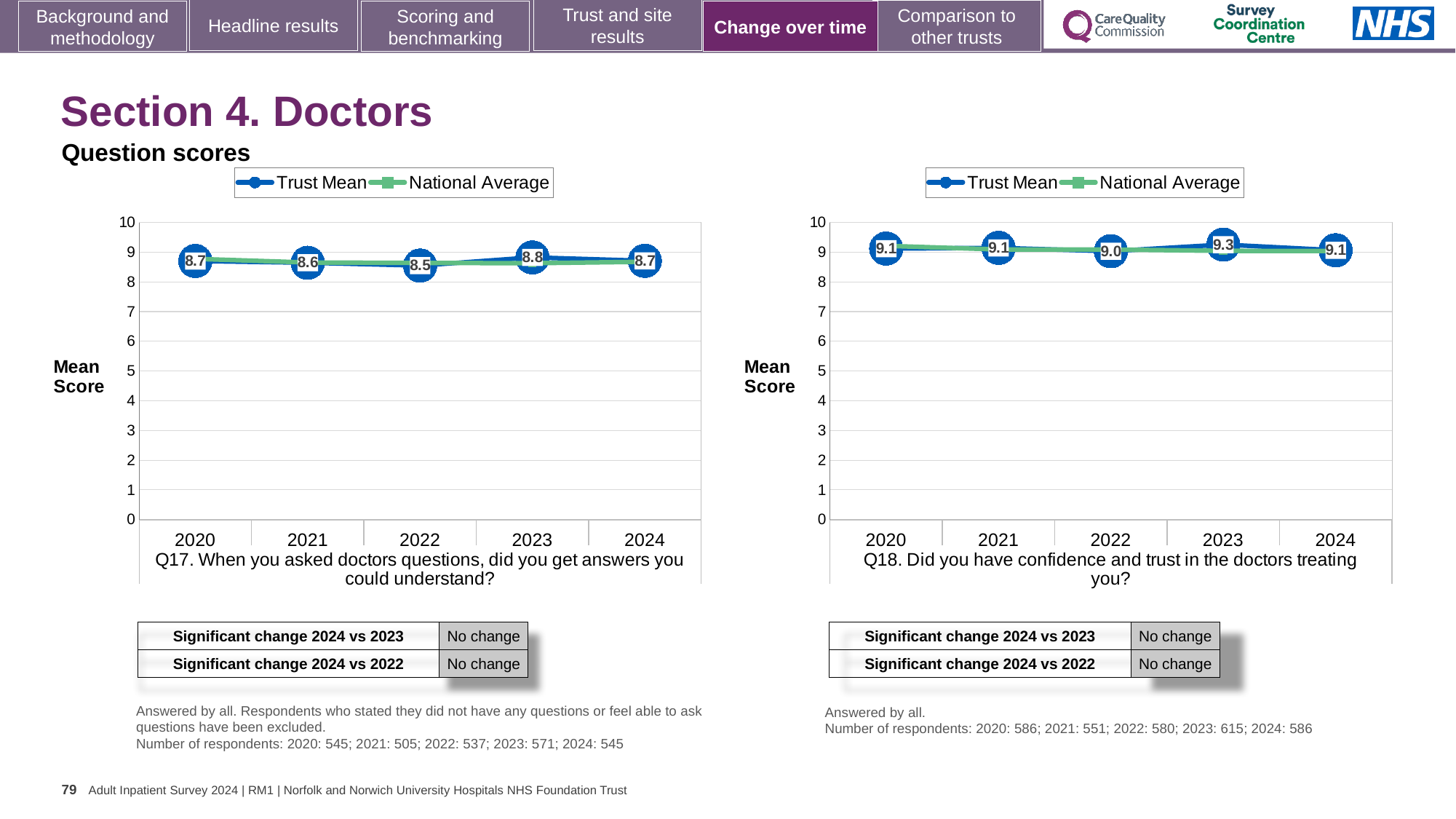

# Section 4. Doctors
Question scores

### Chart

| Category | Trust Mean | National Average |
|---|---|---|
| 2020 | 8.703333275740013 | 8.775622496772892 |
| 2021 | 8.644773255380723 | 8.65300797907108 |
| 2022 | 8.549779478836873 | 8.638316008204752 |
| 2023 | 8.82433148443634 | 8.628936229033119 |
| 2024 | 8.70885733505366 | 8.676813970679843 |

### Chart

| Category | Trust Mean | National Average |
|---|---|---|
| 2020 | 9.121388546999631 | 9.213422883906146 |
| 2021 | 9.144772136639547 | 9.090088854968883 |
| 2022 | 9.032561600639957 | 9.089684092207076 |
| 2023 | 9.256084308866441 | 9.044584746248495 |
| 2024 | 9.064626935636866 | 9.039315057789015 |
| Significant change 2024 vs 2023 | No change |
| --- | --- |
| Significant change 2024 vs 2022 | No change |
| Significant change 2024 vs 2023 | No change |
| --- | --- |
| Significant change 2024 vs 2022 | No change |
Answered by all. Respondents who stated they did not have any questions or feel able to ask questions have been excluded.
Number of respondents: 2020: 545; 2021: 505; 2022: 537; 2023: 571; 2024: 545

Answered by all.
Number of respondents: 2020: 586; 2021: 551; 2022: 580; 2023: 615; 2024: 586

79